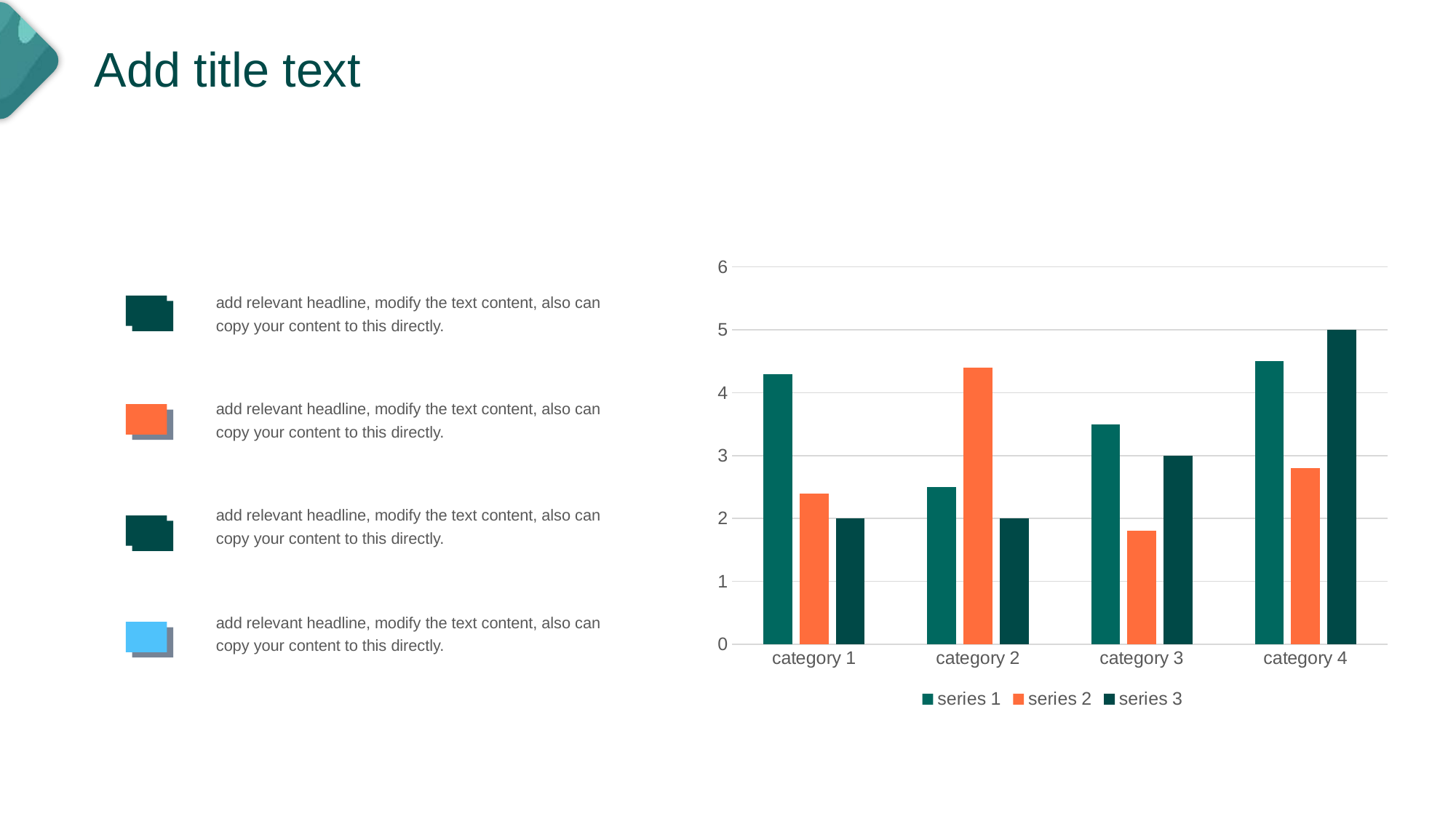

Add title text

### Chart

| Category | series 1 | series 2 | series 3 |
|---|---|---|---|
| category 1 | 4.3 | 2.4 | 2.0 |
| category 2 | 2.5 | 4.4 | 2.0 |
| category 3 | 3.5 | 1.8 | 3.0 |
| category 4 | 4.5 | 2.8 | 5.0 |
add relevant headline, modify the text content, also can copy your content to this directly.

add relevant headline, modify the text content, also can copy your content to this directly.

add relevant headline, modify the text content, also can copy your content to this directly.

add relevant headline, modify the text content, also can copy your content to this directly.